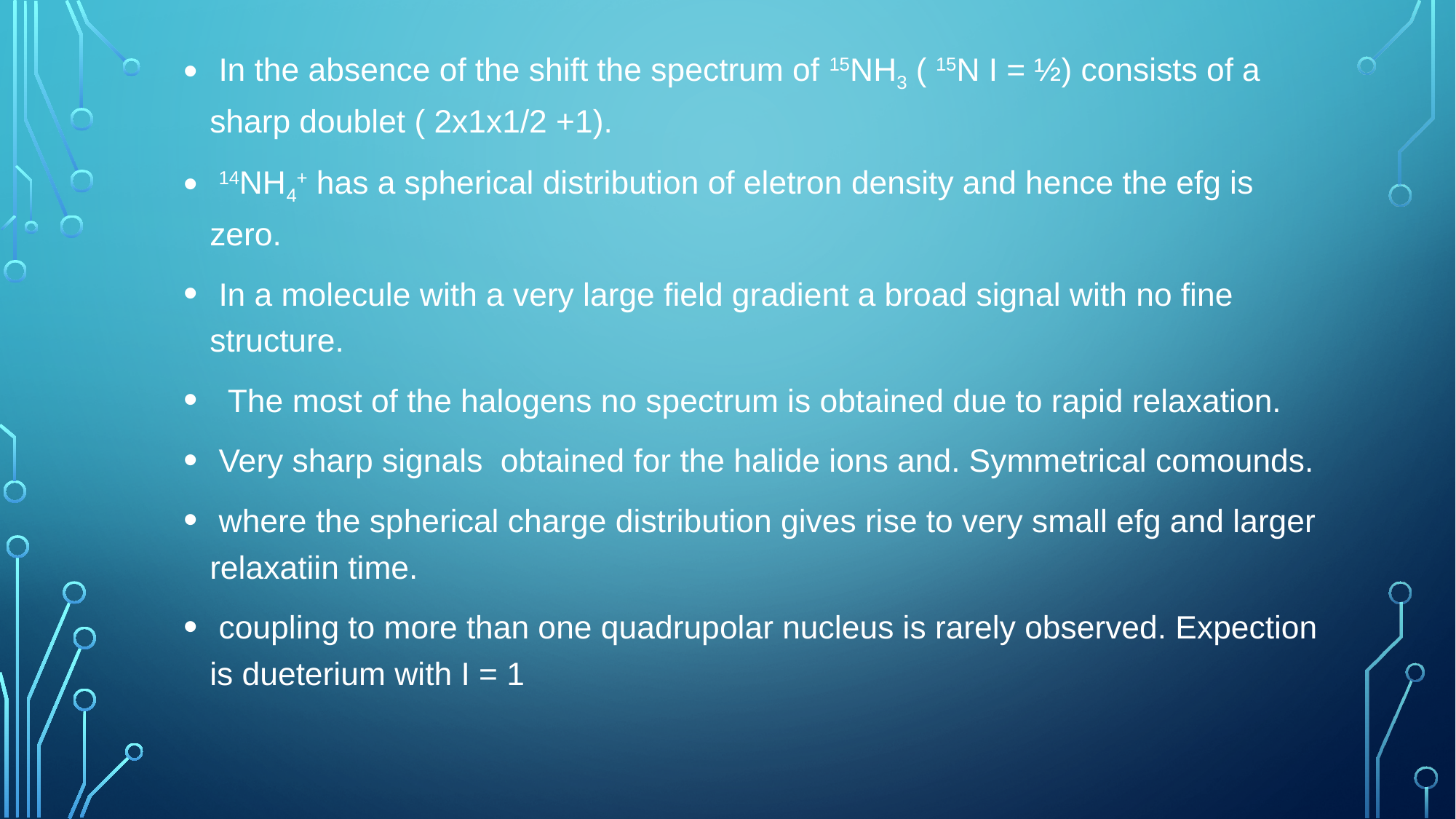

In the absence of the shift the spectrum of 15NH3 ( 15N I = ½) consists of a sharp doublet ( 2x1x1/2 +1).
 14NH4+ has a spherical distribution of eletron density and hence the efg is zero.
 In a molecule with a very large field gradient a broad signal with no fine structure.
  The most of the halogens no spectrum is obtained due to rapid relaxation.
 Very sharp signals  obtained for the halide ions and. Symmetrical comounds.
 where the spherical charge distribution gives rise to very small efg and larger relaxatiin time.
 coupling to more than one quadrupolar nucleus is rarely observed. Expection is dueterium with I = 1